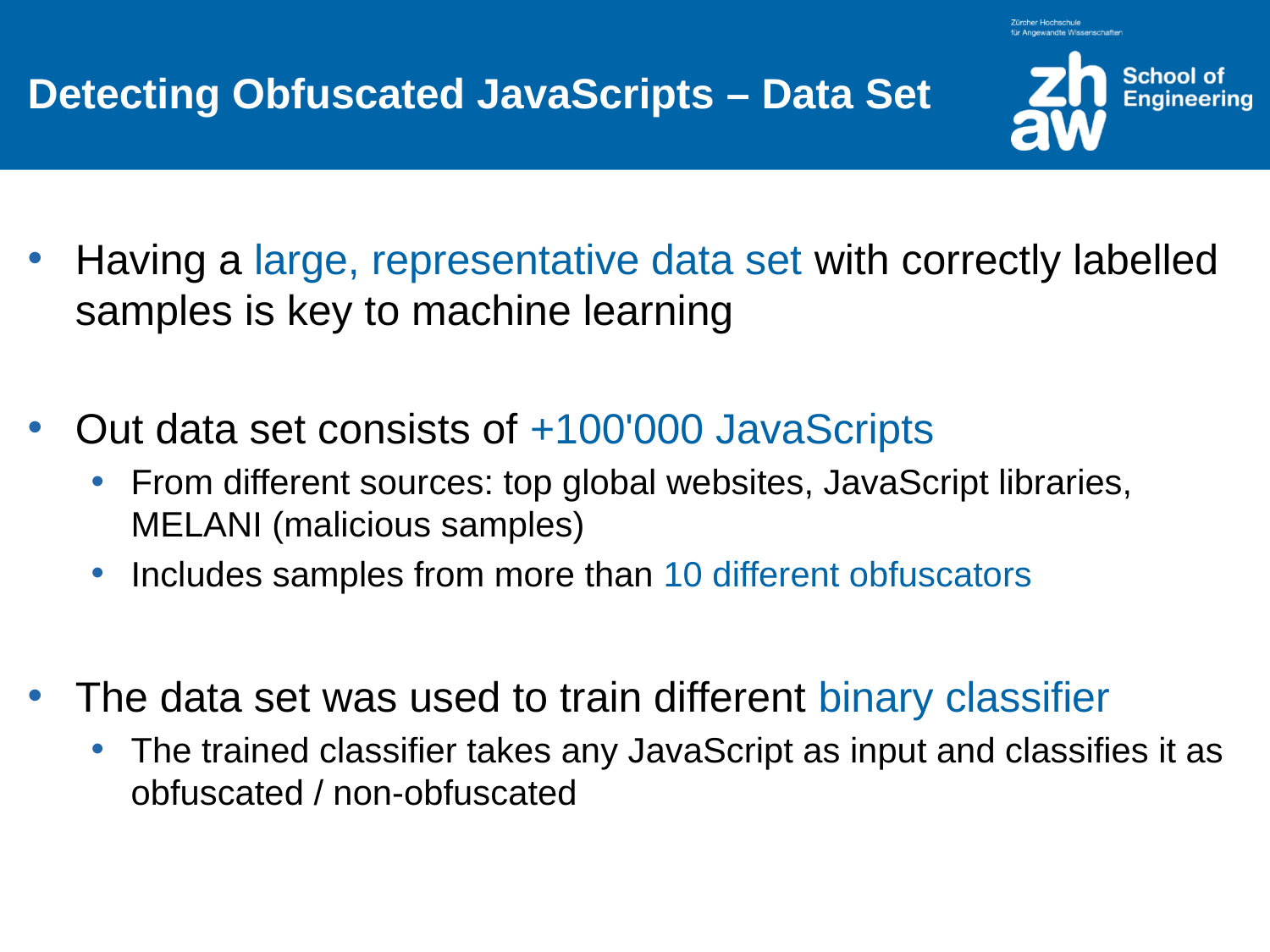

# Detecting Obfuscated JavaScripts – Data Set
Having a large, representative data set with correctly labelled samples is key to machine learning

Out data set consists of +100'000 JavaScripts
From different sources: top global websites, JavaScript libraries, MELANI (malicious samples)
Includes samples from more than 10 different obfuscators

The data set was used to train different binary classifier
The trained classifier takes any JavaScript as input and classifies it as obfuscated / non-obfuscated